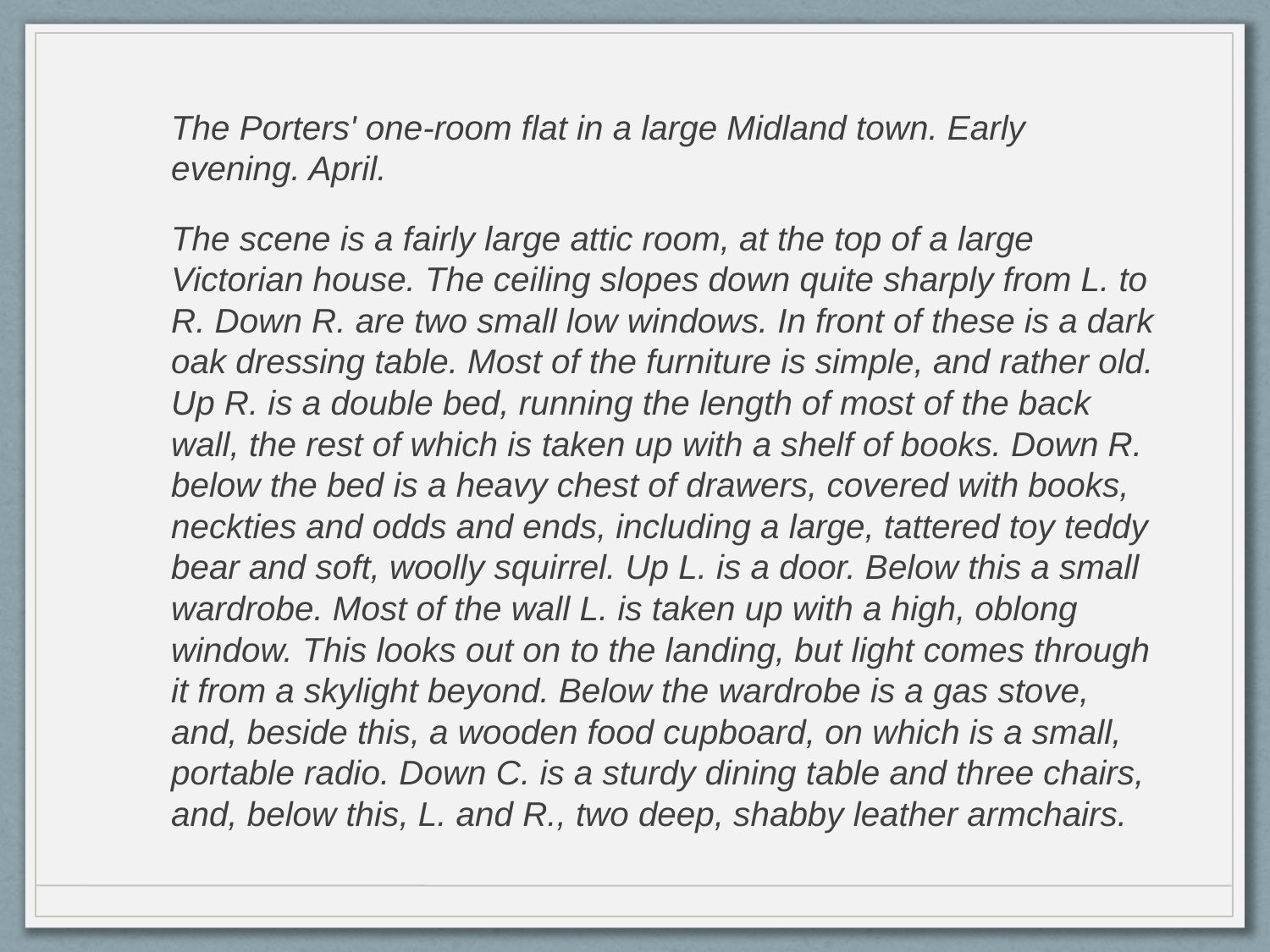

The Porters' one-room flat in a large Midland town. Early evening. April.
The scene is a fairly large attic room, at the top of a large Victorian house. The ceiling slopes down quite sharply from L. to R. Down R. are two small low windows. In front of these is a dark oak dressing table. Most of the furniture is simple, and rather old. Up R. is a double bed, running the length of most of the back wall, the rest of which is taken up with a shelf of books. Down R. below the bed is a heavy chest of drawers, covered with books, neckties and odds and ends, including a large, tattered toy teddy bear and soft, woolly squirrel. Up L. is a door. Below this a small wardrobe. Most of the wall L. is taken up with a high, oblong window. This looks out on to the landing, but light comes through it from a skylight beyond. Below the wardrobe is a gas stove, and, beside this, a wooden food cupboard, on which is a small, portable radio. Down C. is a sturdy dining table and three chairs, and, below this, L. and R., two deep, shabby leather armchairs.